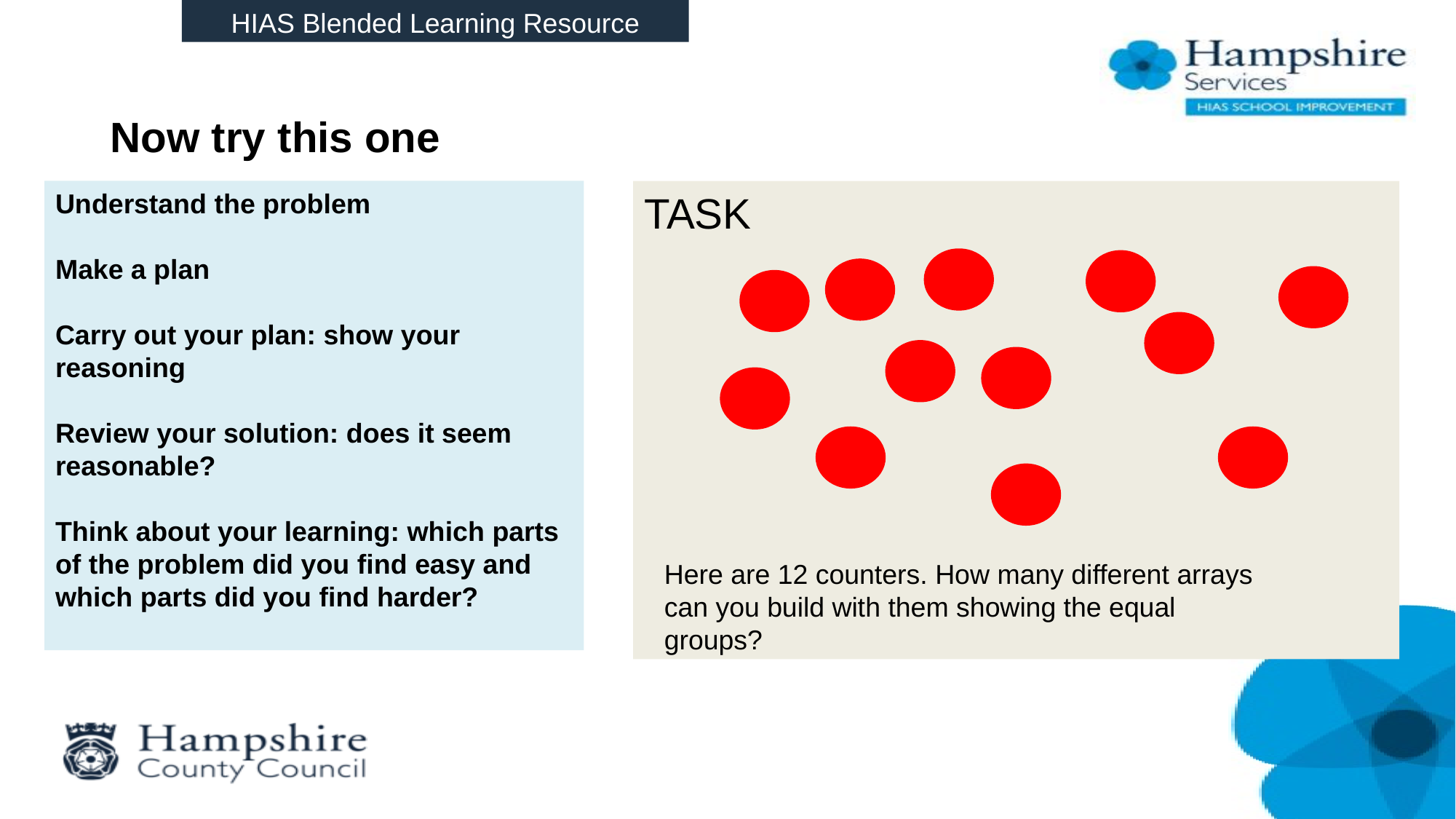

HIAS Blended Learning Resource
# Now try this one
Understand the problem

Make a plan

Carry out your plan: show your reasoning

Review your solution: does it seem reasonable?

Think about your learning: which parts of the problem did you find easy and which parts did you find harder?

TASK

Here are 12 counters. How many different arrays can you build with them showing the equal groups?